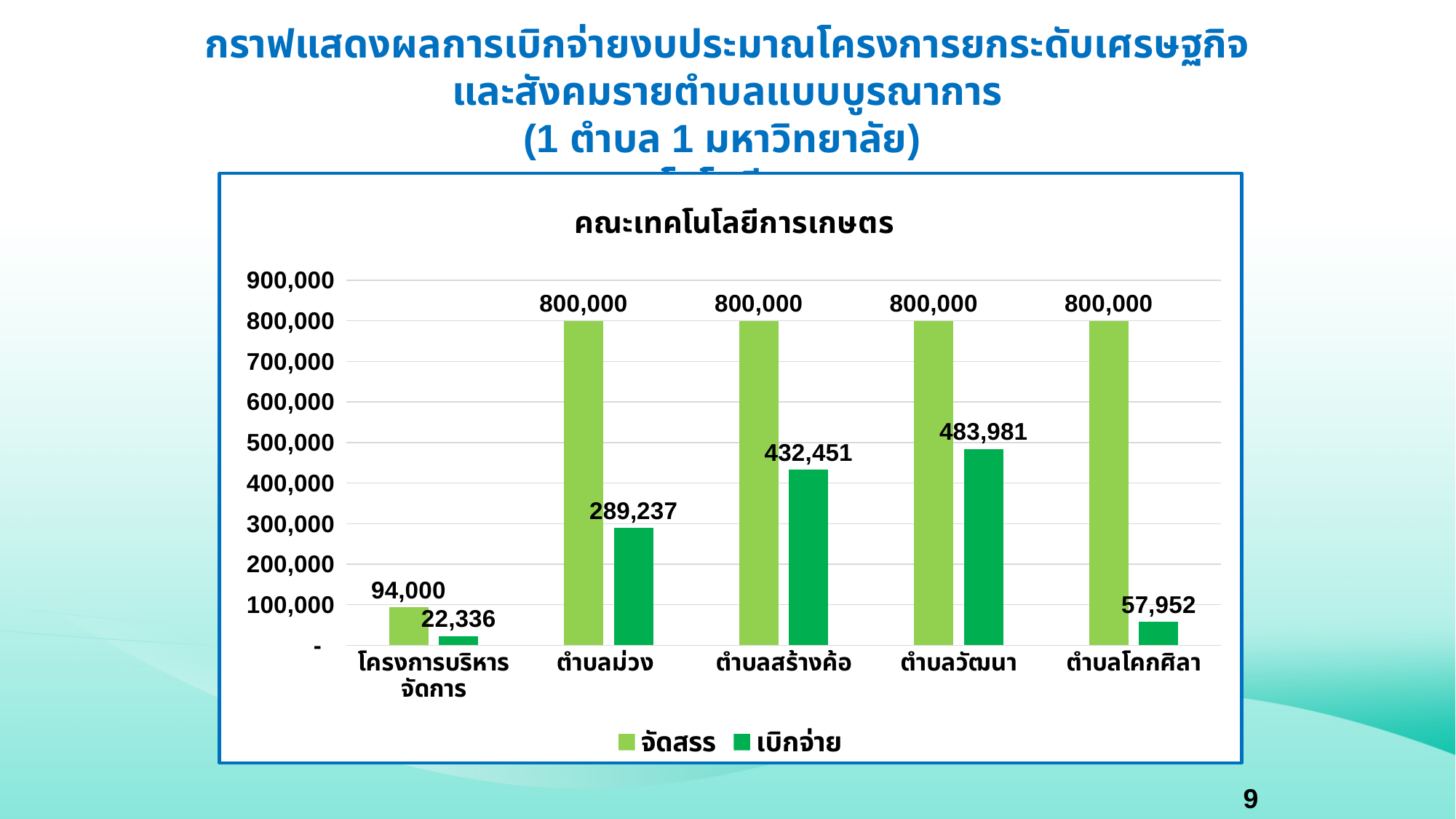

กราฟแสดงผลการเบิกจ่ายงบประมาณโครงการยกระดับเศรษฐกิจและสังคมรายตำบลแบบบูรณาการ
(1 ตำบล 1 มหาวิทยาลัย)
คณะเทคโนโลยีการเกษตร

### Chart:  คณะเทคโนโลยีการเกษตร

| Category | จัดสรร | เบิกจ่าย |
|---|---|---|
| โครงการบริหารจัดการ | 94000.0 | 22336.0 |
| ตำบลม่วง  | 800000.0 | 289237.0 |
| ตำบลสร้างค้อ | 800000.0 | 432450.5 |
| ตำบลวัฒนา | 800000.0 | 483981.0 |
| ตำบลโคกศิลา | 800000.0 | 57952.0 |
9